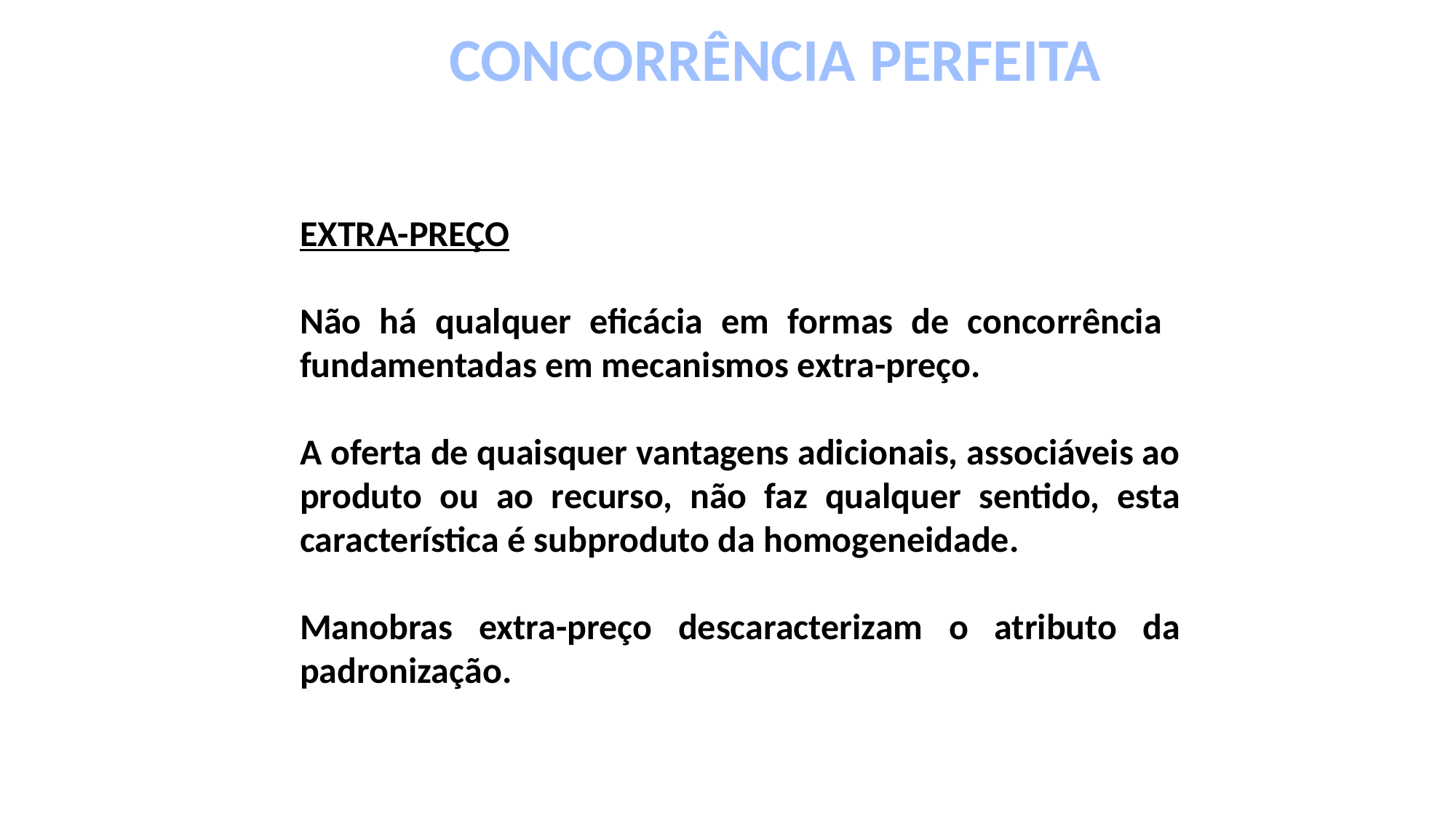

CONCORRÊNCIA PERFEITA
EXTRA-PREÇO

Não há qualquer eficácia em formas de concorrência  fundamentadas em mecanismos extra-preço.

A oferta de quaisquer vantagens adicionais, associáveis ao produto ou ao recurso, não faz qualquer sentido, esta característica é subproduto da homogeneidade.

Manobras extra-preço descaracterizam o atributo da padronização.